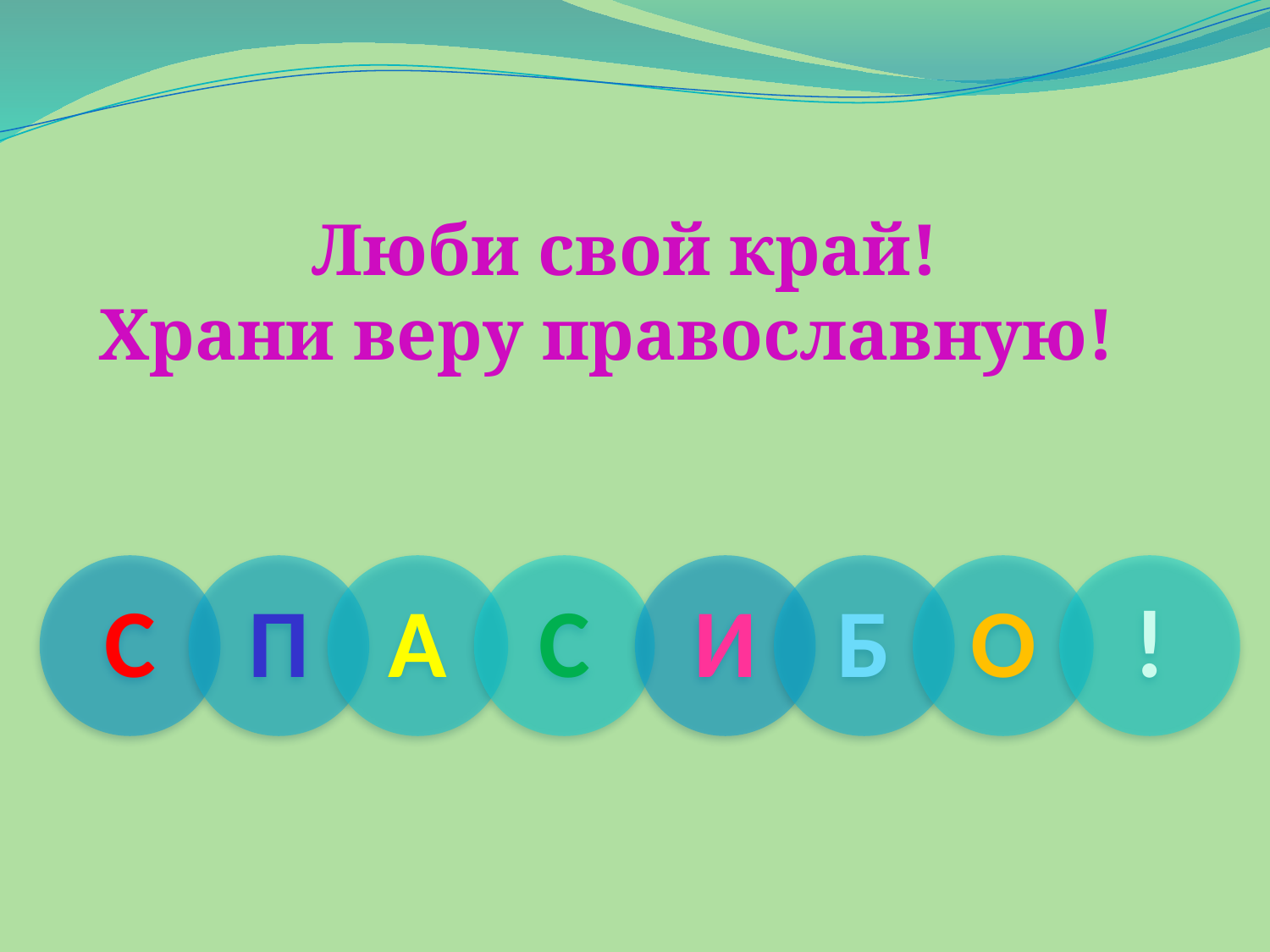

Люби свой край!
Храни веру православную!
С
П
А
С
И
Б
О
!